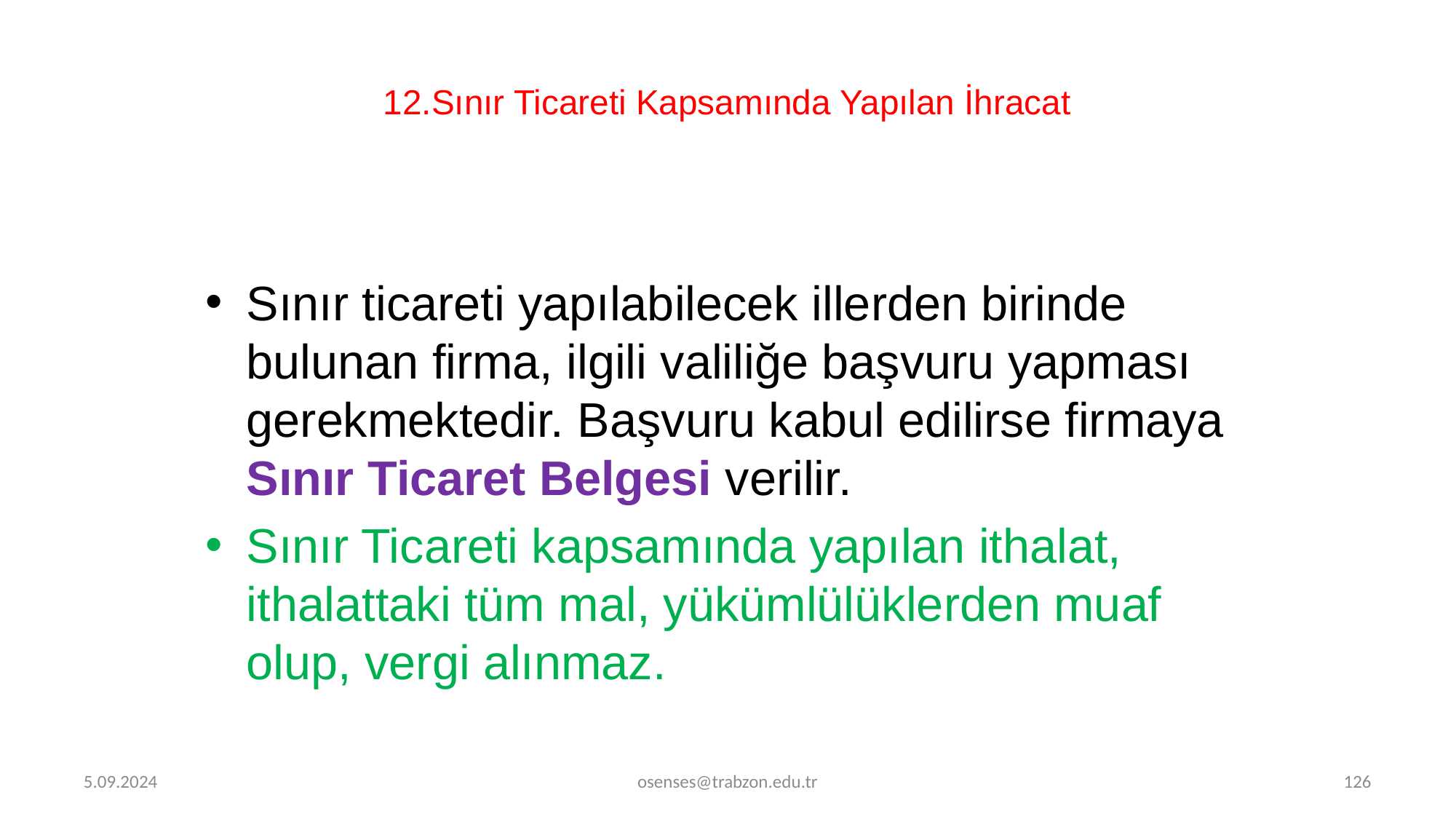

# 12.Sınır Ticareti Kapsamında Yapılan İhracat

Sınır ticareti yapılabilecek illerden birinde bulunan firma, ilgili valiliğe başvuru yapması gerekmektedir. Başvuru kabul edilirse firmaya Sınır Ticaret Belgesi verilir.
Sınır Ticareti kapsamında yapılan ithalat, ithalattaki tüm mal, yükümlülüklerden muaf olup, vergi alınmaz.
5.09.2024
osenses@trabzon.edu.tr
126